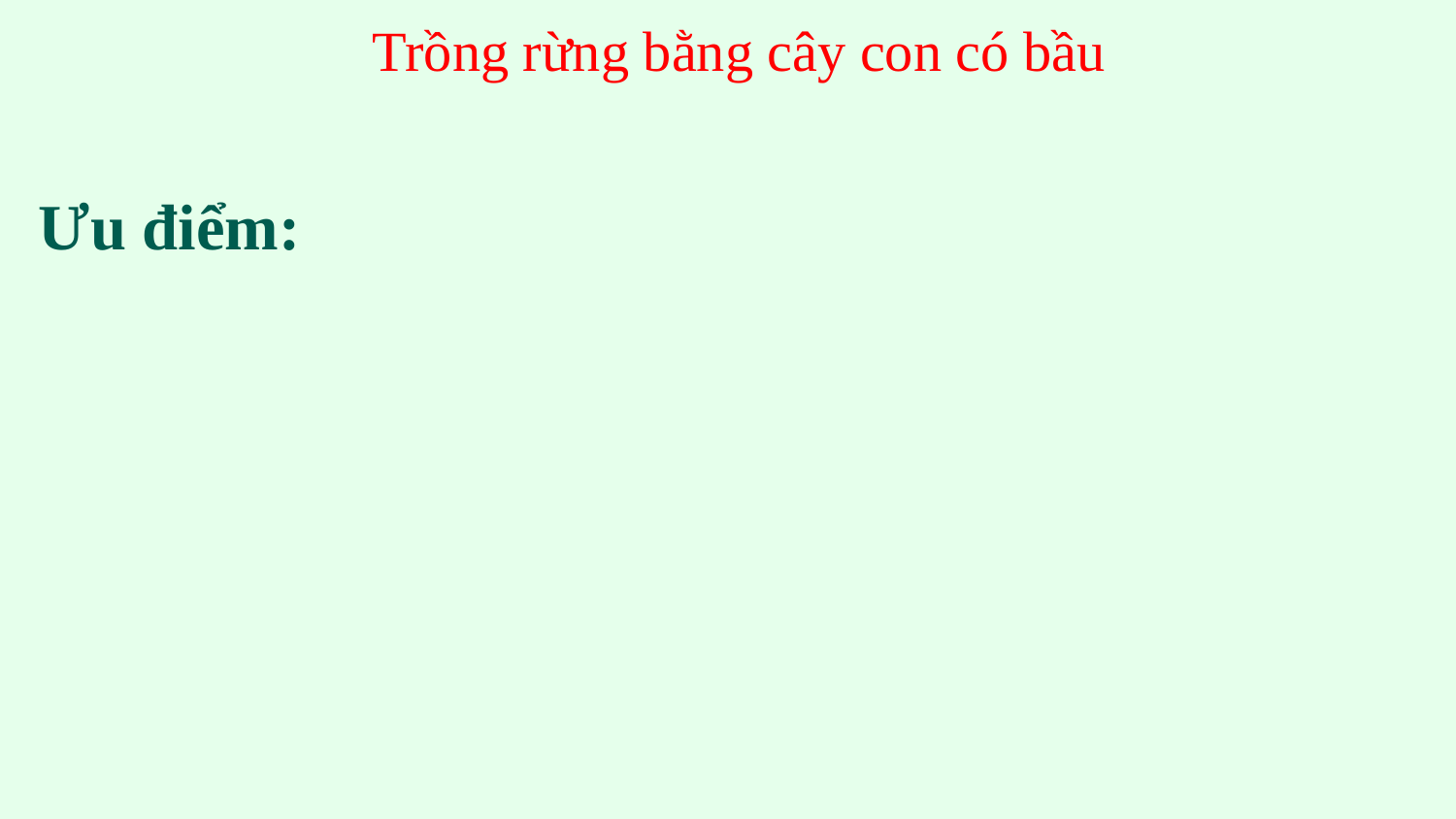

Trồng rừng bằng cây con có bầu
# Ưu điểm: